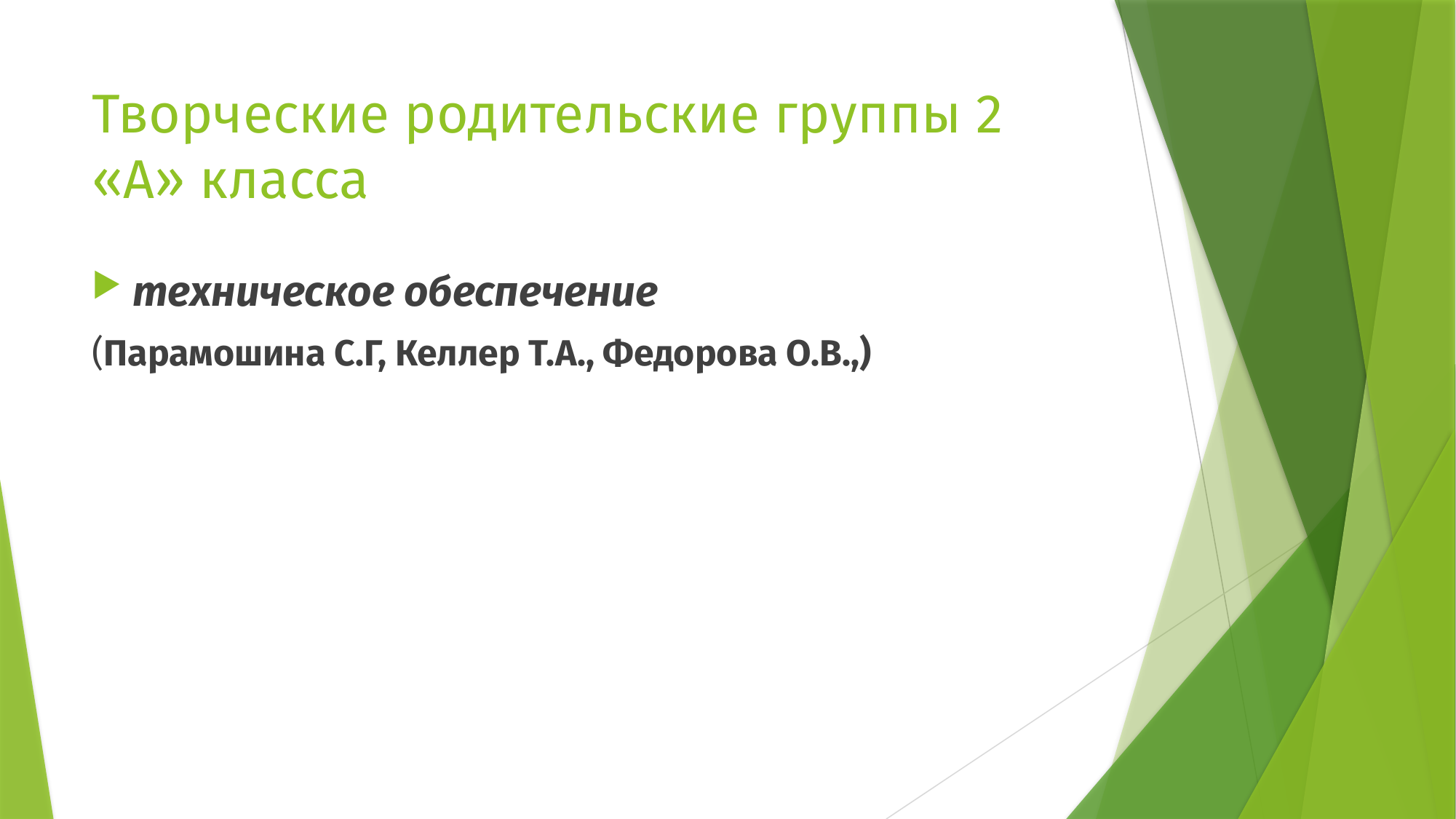

# Творческие родительские группы 2 «А» класса
техническое обеспечение
(Парамошина С.Г, Келлер Т.А., Федорова О.В.,)